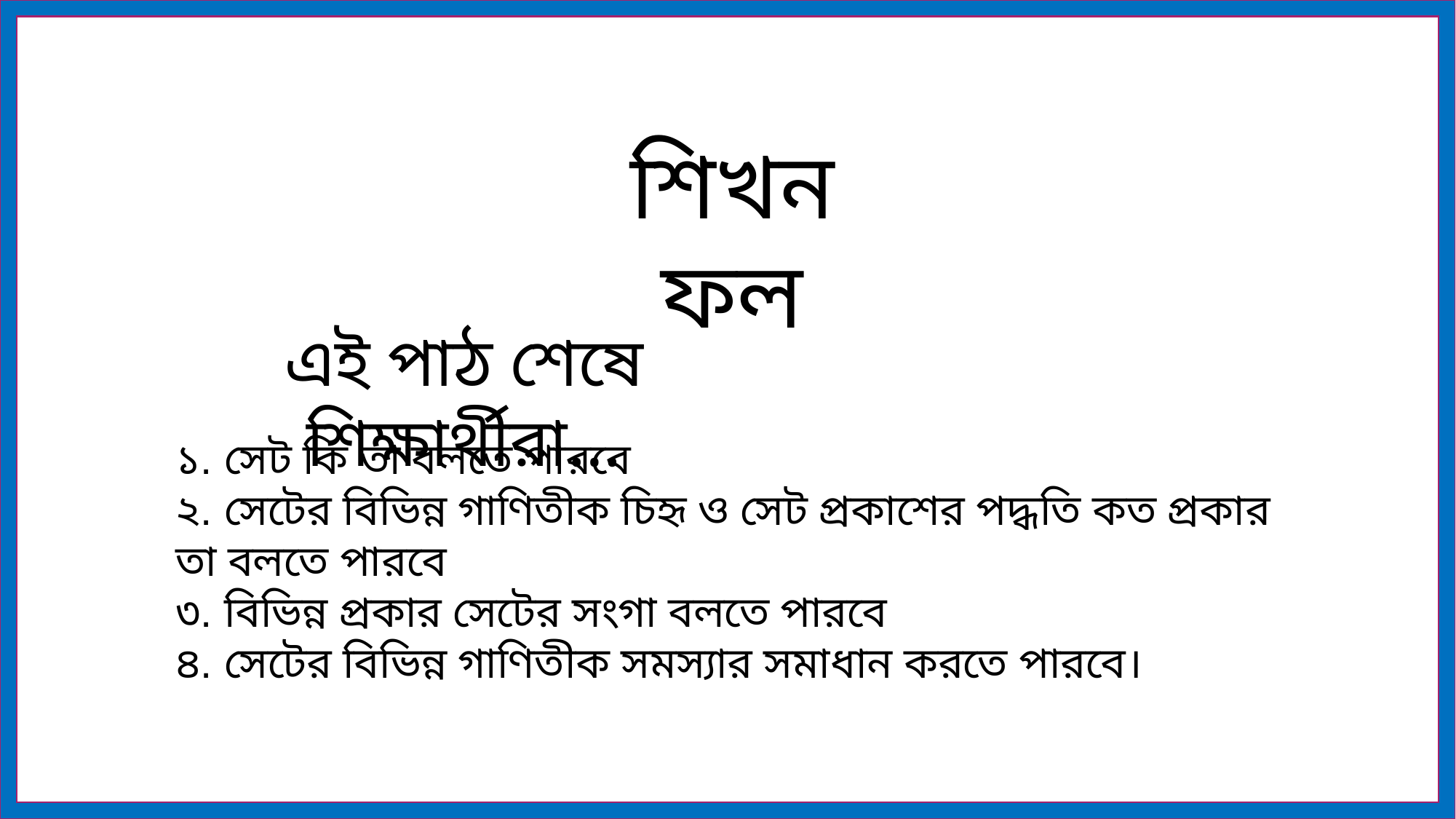

শিখনফল
এই পাঠ শেষে শিক্ষার্থীরা…
১. সেট কি তা বলতে পারবে
২. সেটের বিভিন্ন গাণিতীক চিহৃ ও সেট প্রকাশের পদ্ধতি কত প্রকার তা বলতে পারবে
৩. বিভিন্ন প্রকার সেটের সংগা বলতে পারবে
৪. সেটের বিভিন্ন গাণিতীক সমস্যার সমাধান করতে পারবে।